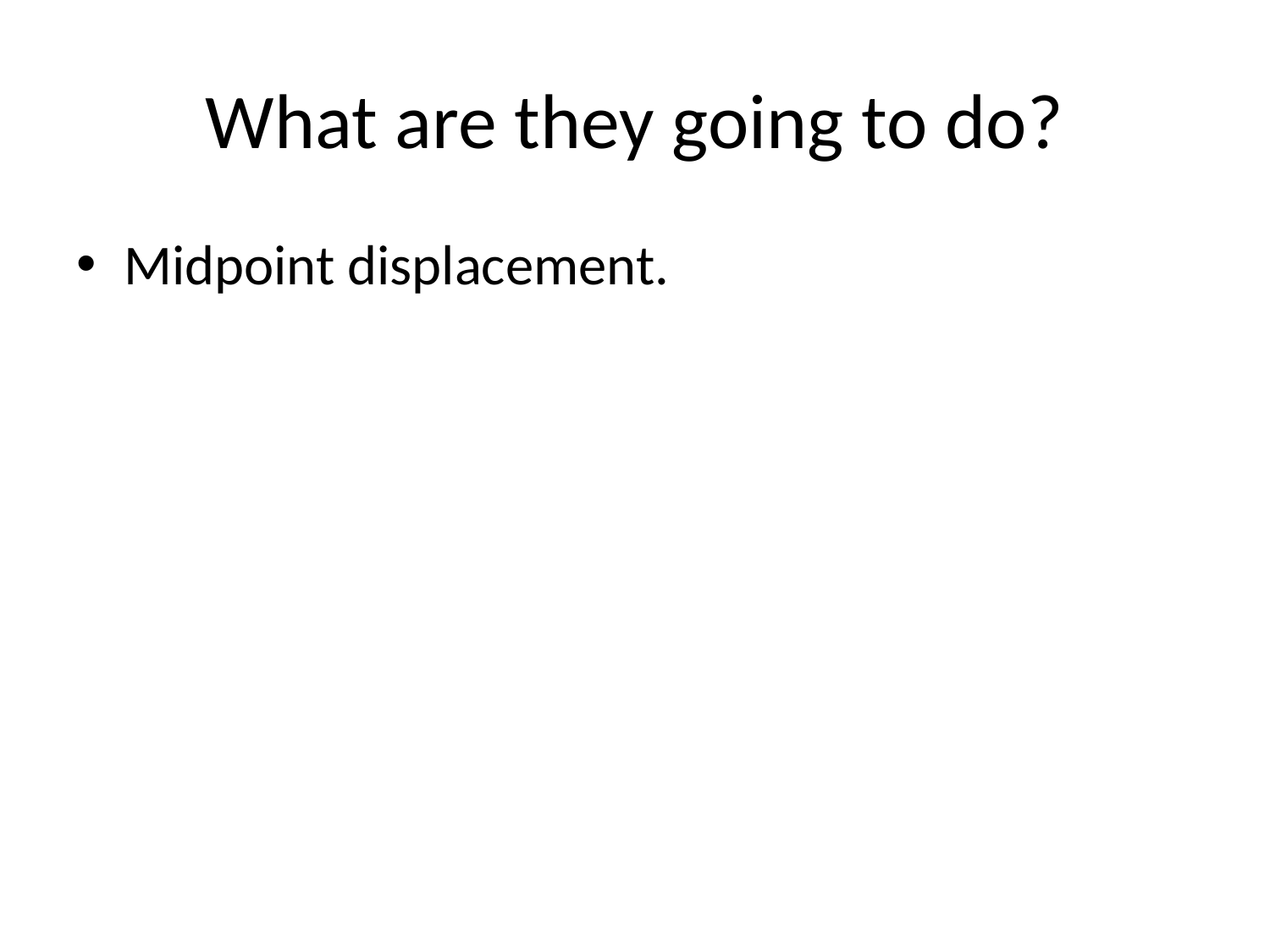

# What are they going to do?
Midpoint displacement.